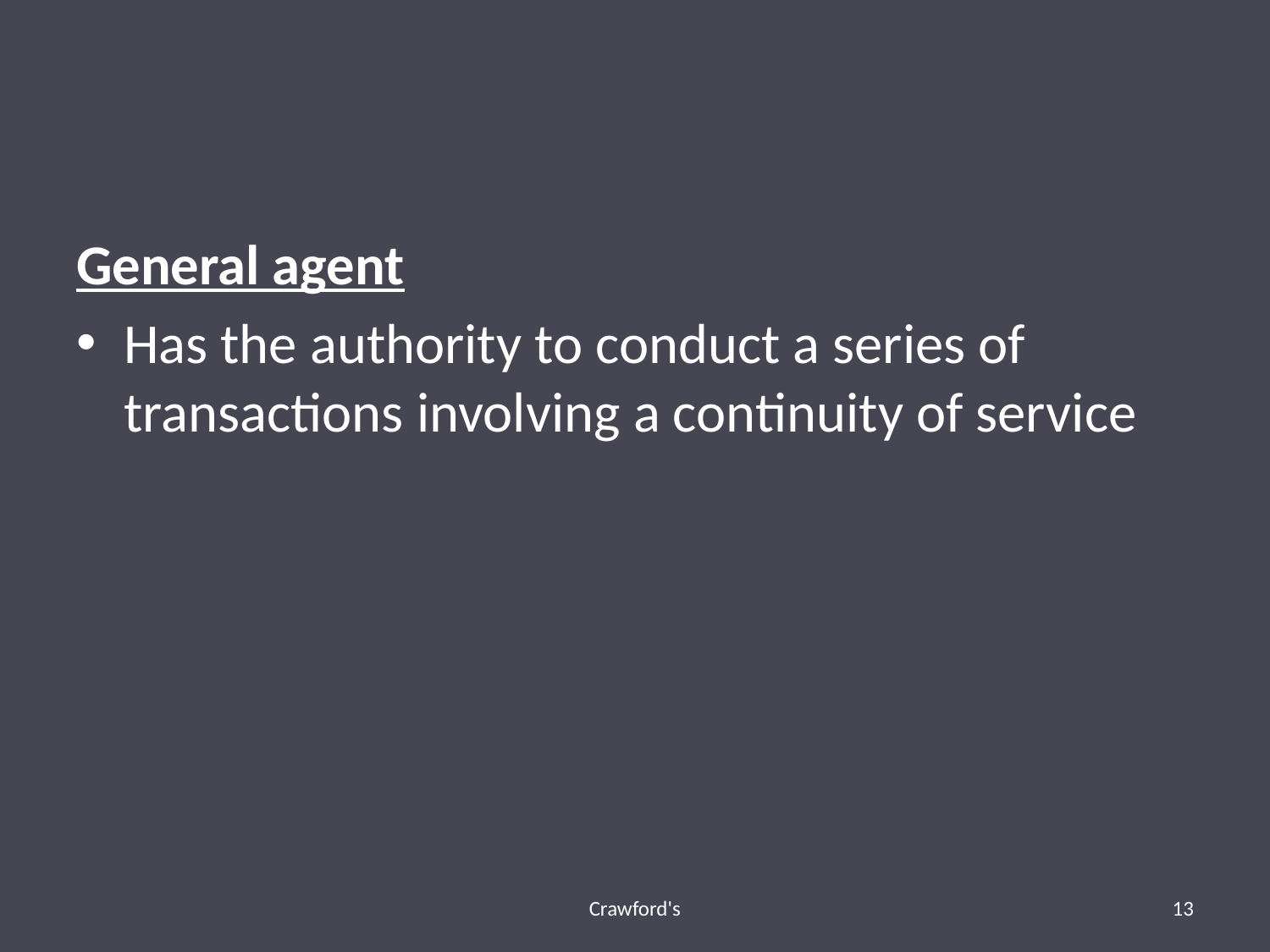

#
General agent
Has the authority to conduct a series of transactions involving a continuity of service

Crawford's
13